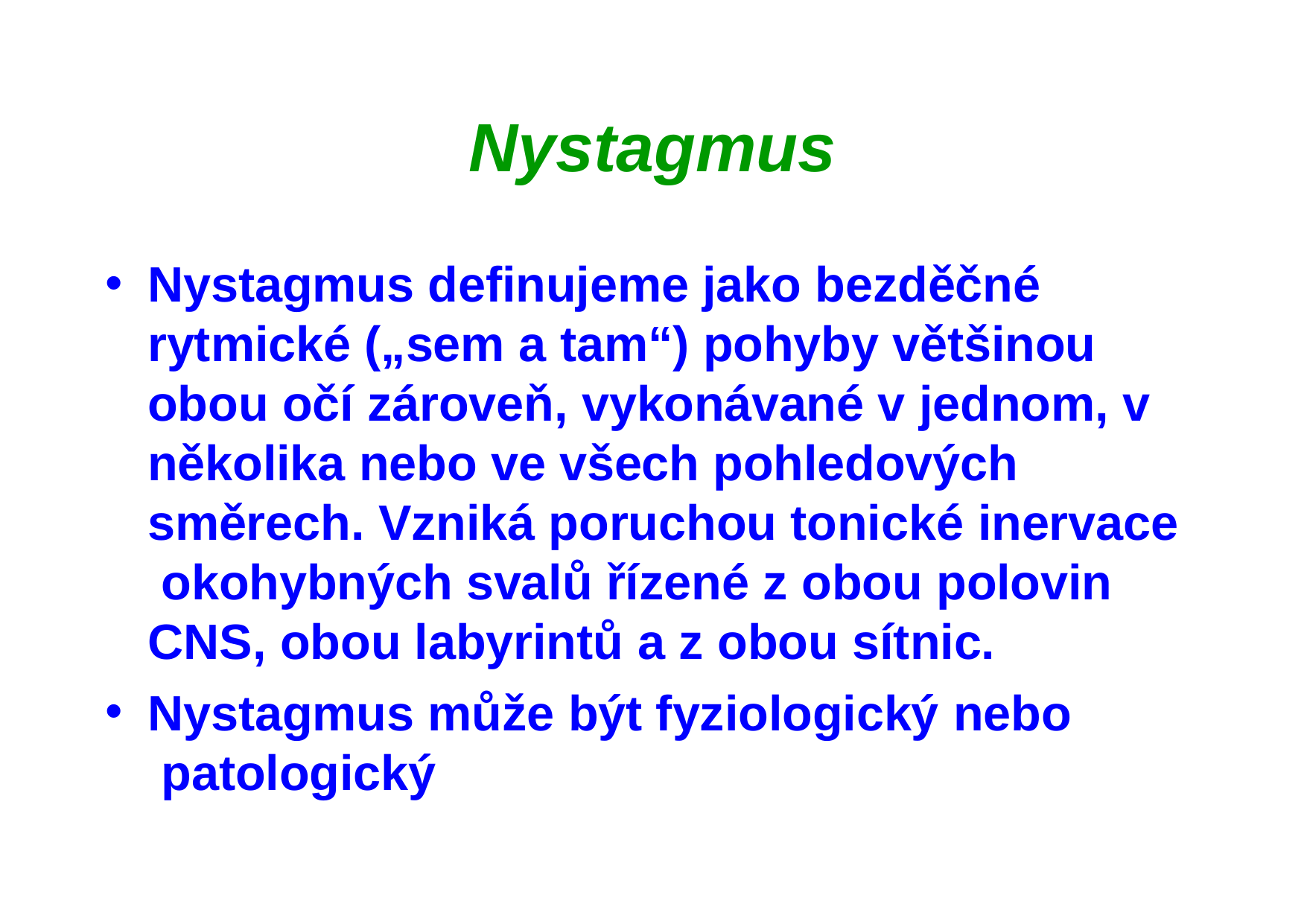

# Nystagmus
Nystagmus definujeme jako bezděčné  rytmické („sem a tam“) pohyby většinou  obou očí zároveň, vykonávané v jednom, v  několika nebo ve všech pohledových  směrech. Vzniká poruchou tonické inervace  okohybných svalů řízené z obou polovin  CNS, obou labyrintů a z obou sítnic.
Nystagmus může být fyziologický nebo  patologický